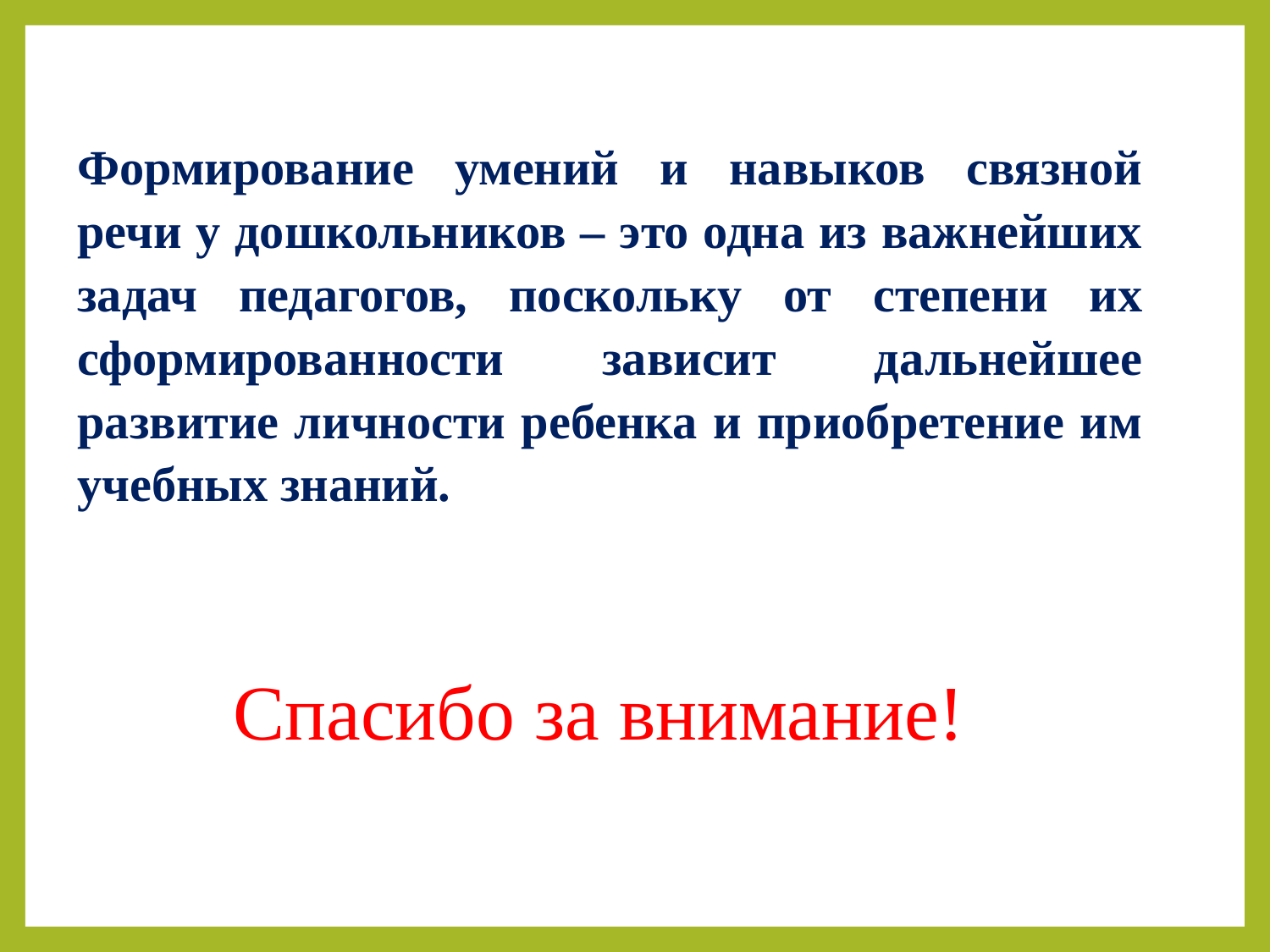

Формирование умений и навыков связной речи у дошкольников – это одна из важнейших задач педагогов, поскольку от степени их сформированности зависит дальнейшее развитие личности ребенка и приобретение им учебных знаний.

        Спасибо за внимание!